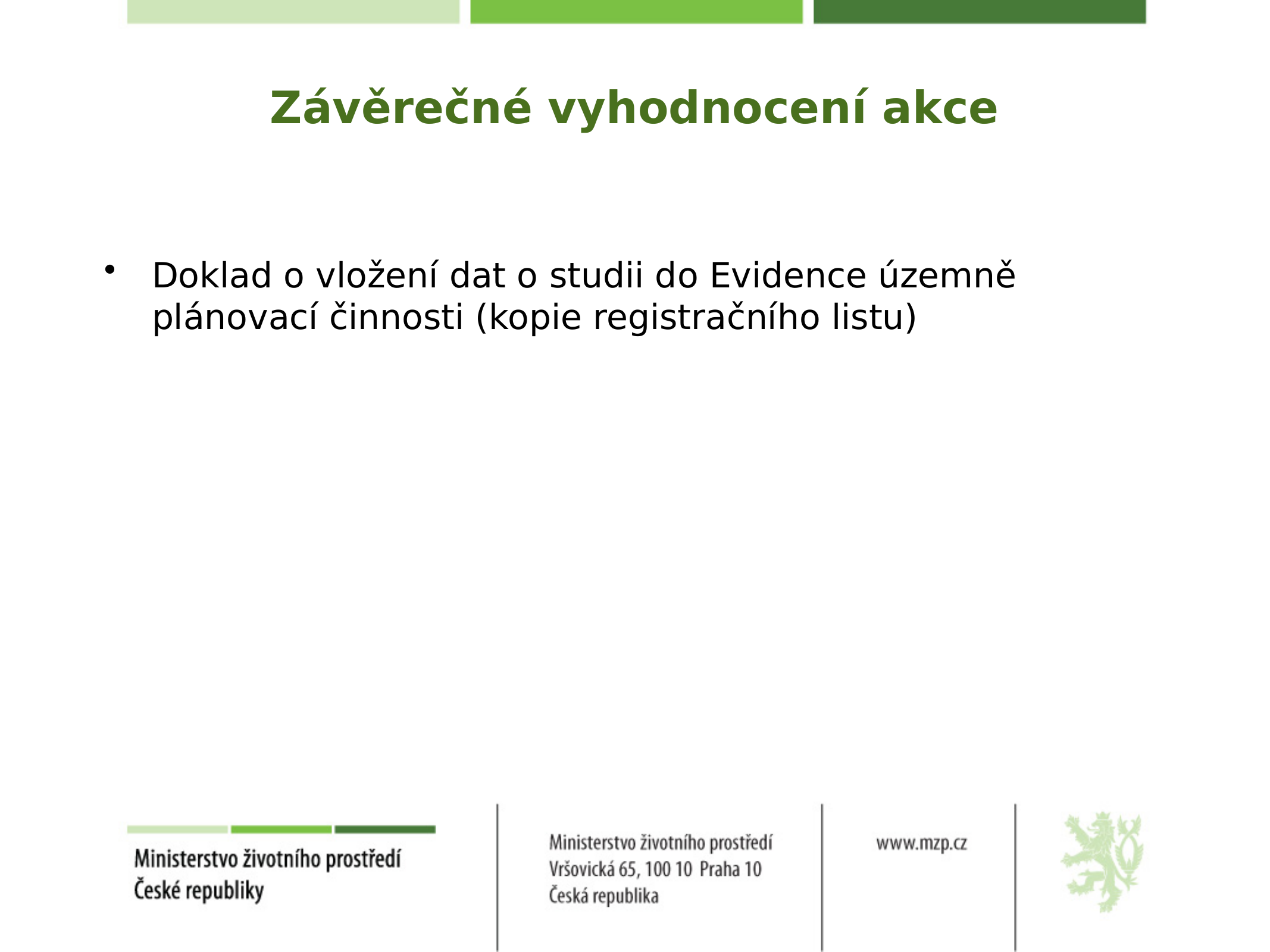

# Závěrečné vyhodnocení akce

Doklad o vložení dat o studii do Evidence územně plánovací činnosti (kopie registračního listu)